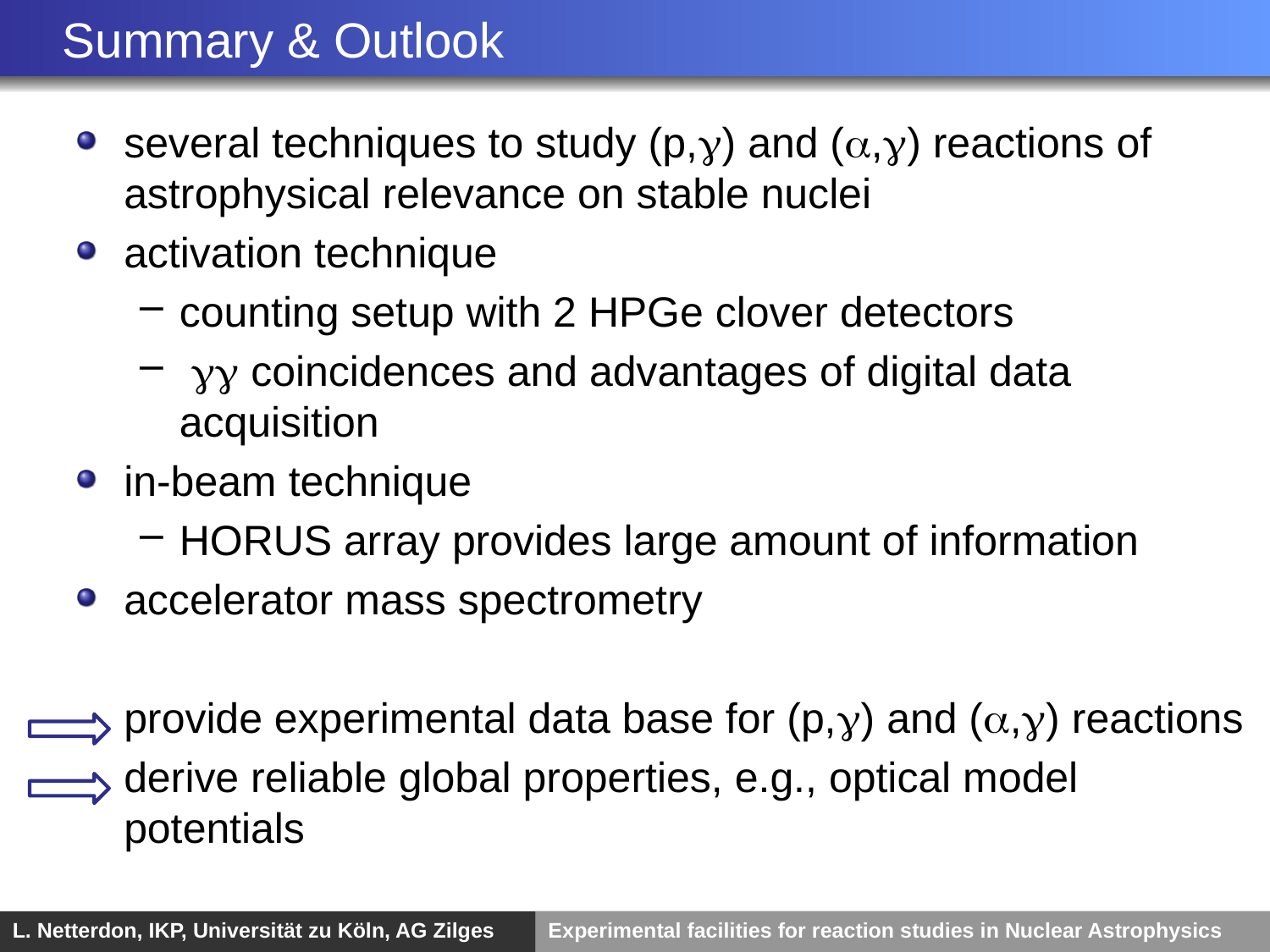

# Summary & Outlook
several techniques to study (p,γ) and (α,γ) reactions of astrophysical relevance on stable nuclei
activation technique
counting setup with 2 HPGe clover detectors
 γγ coincidences and advantages of digital data acquisition
in-beam technique
HORUS array provides large amount of information
accelerator mass spectrometry

	provide experimental data base for (p,γ) and (α,γ) reactions
	derive reliable global properties, e.g., optical model potentials